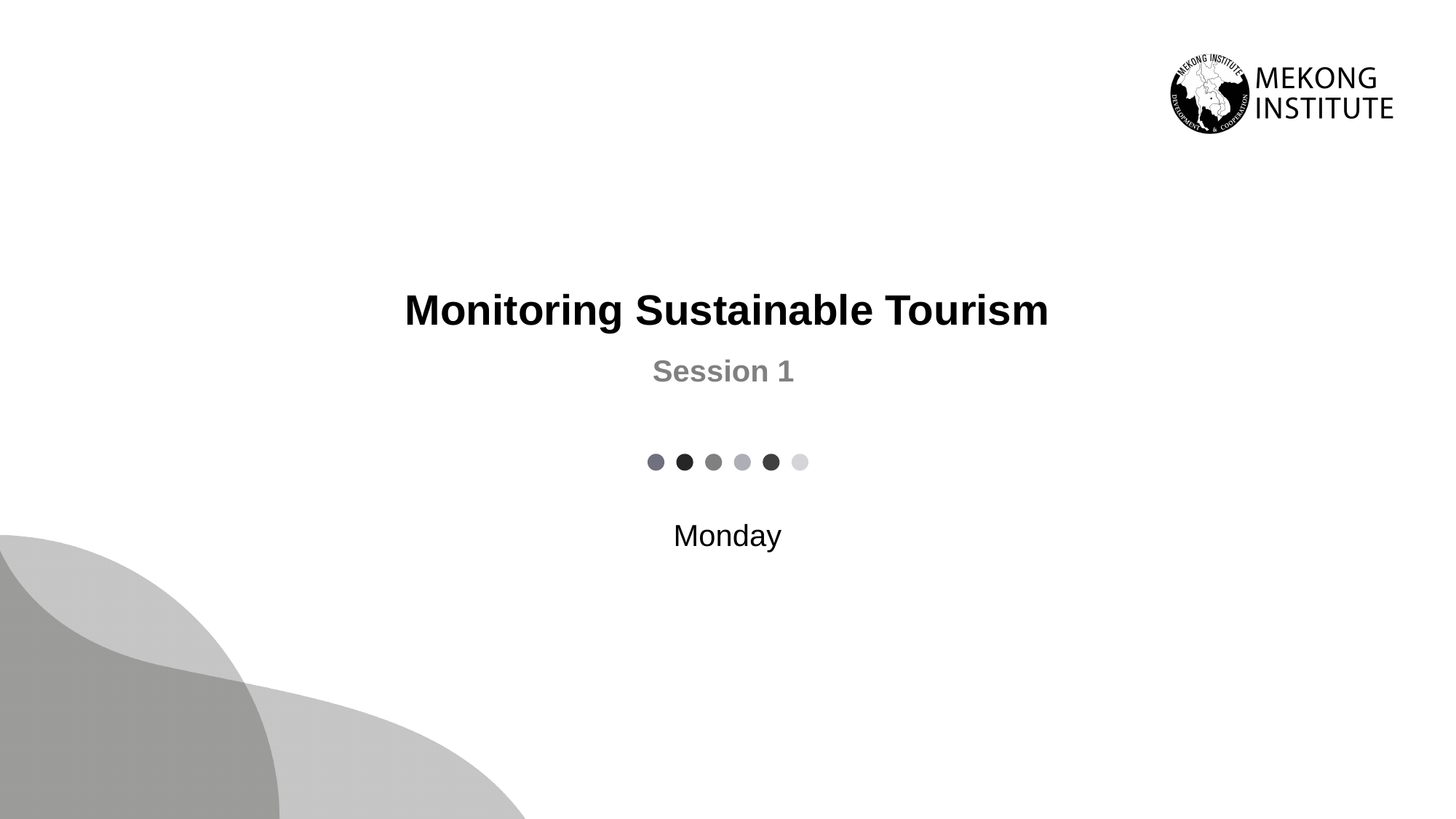

# Monitoring Sustainable Tourism
Session 1
Monday